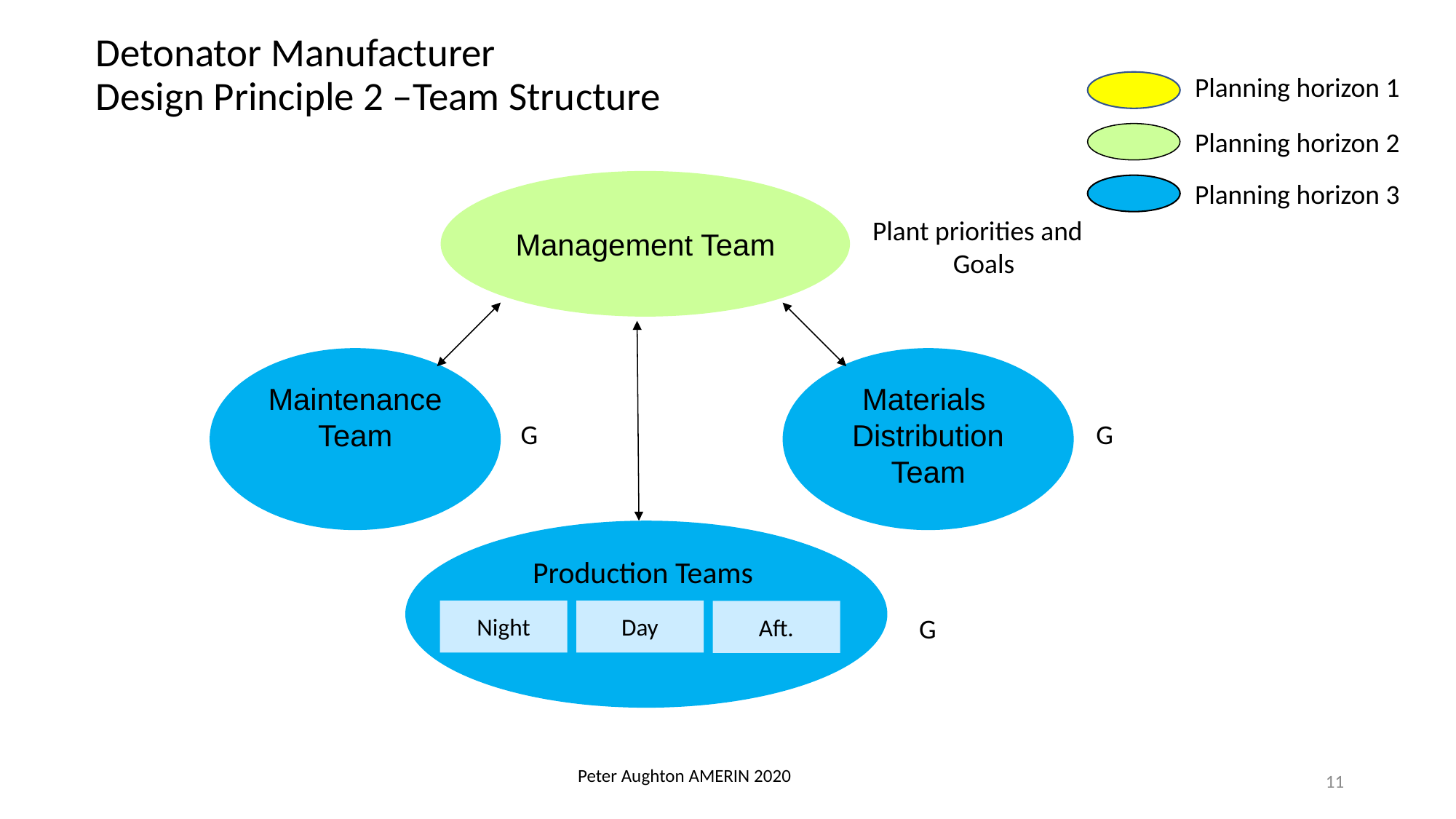

# Detonator Manufacturer Design Principle 2 –Team Structure
Planning horizon 1

Planning horizon 2

Planning horizon 3

Management Team
Plant priorities and
Goals

Maintenance
Team
Materials
Distribution
Team
G
G
Production Teams
Night
Day
Aft.
G
Peter Aughton AMERIN 2020
11

Production Teams